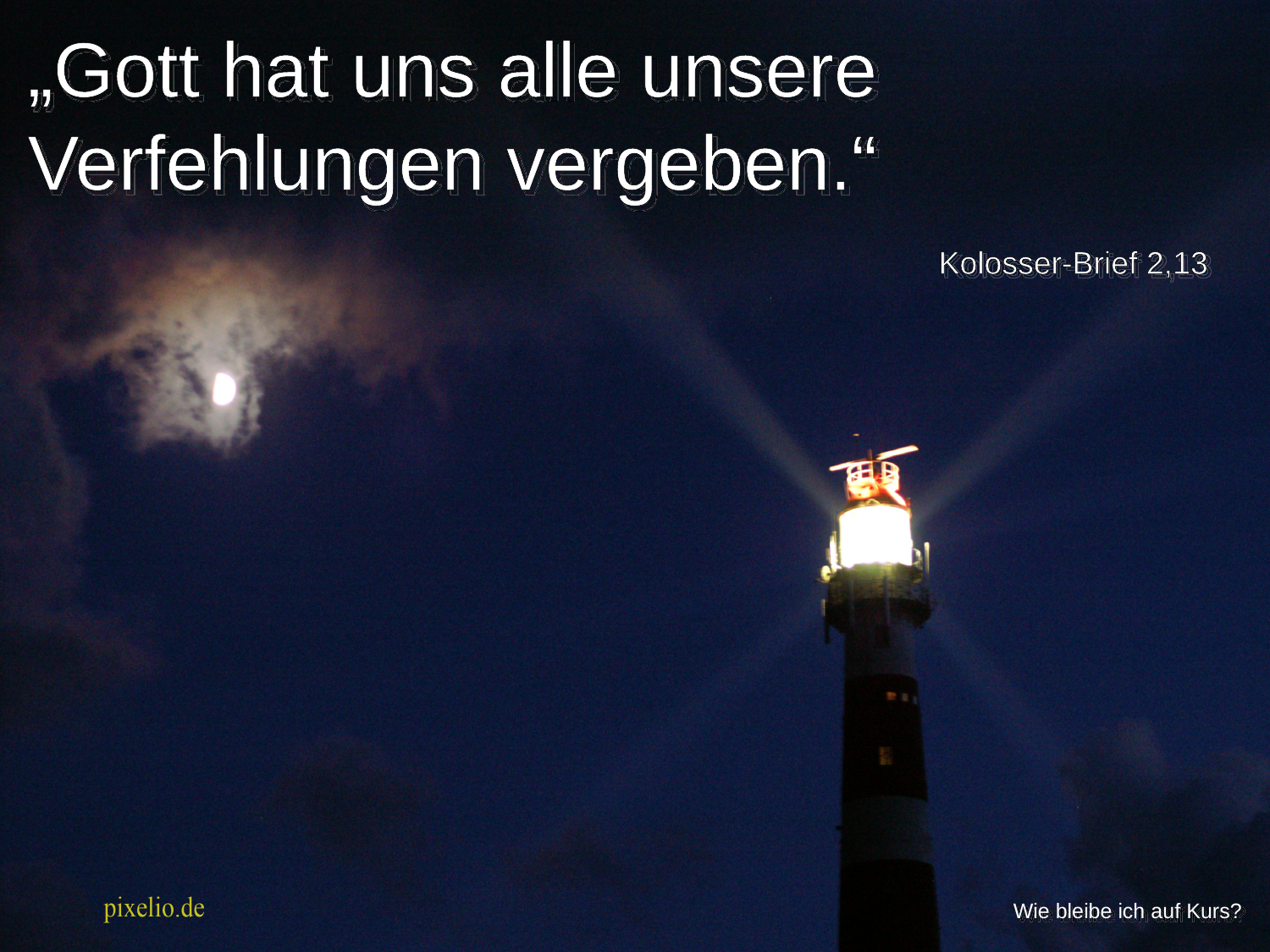

„Gott hat uns alle unsere Verfehlungen vergeben.“
Kolosser-Brief 2,13
Wie bleibe ich auf Kurs?